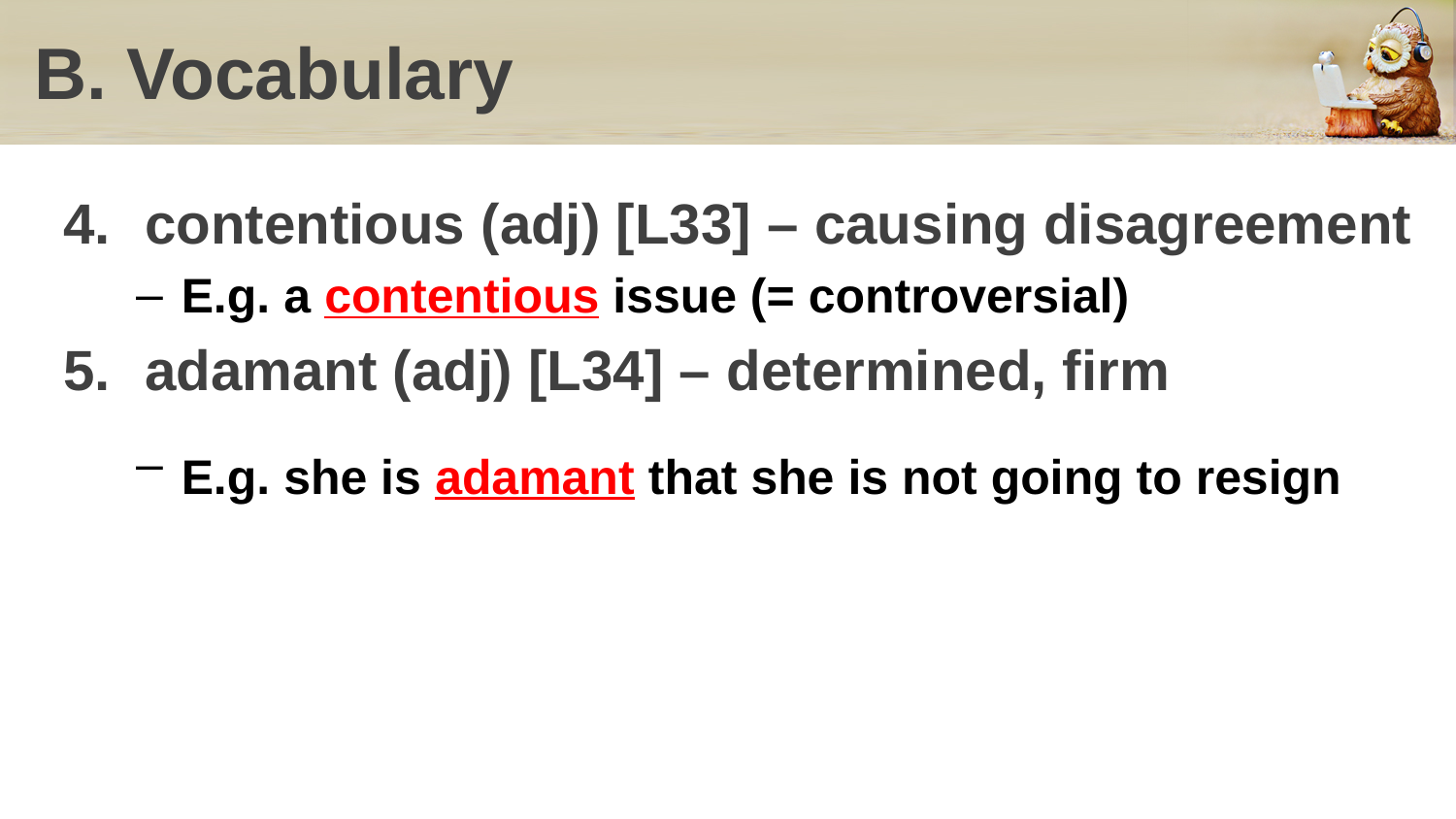

# B. Vocabulary
contentious (adj) [L33] – causing disagreement
E.g. a contentious issue (= controversial)
adamant (adj) [L34] – determined, firm
E.g. she is adamant that she is not going to resign